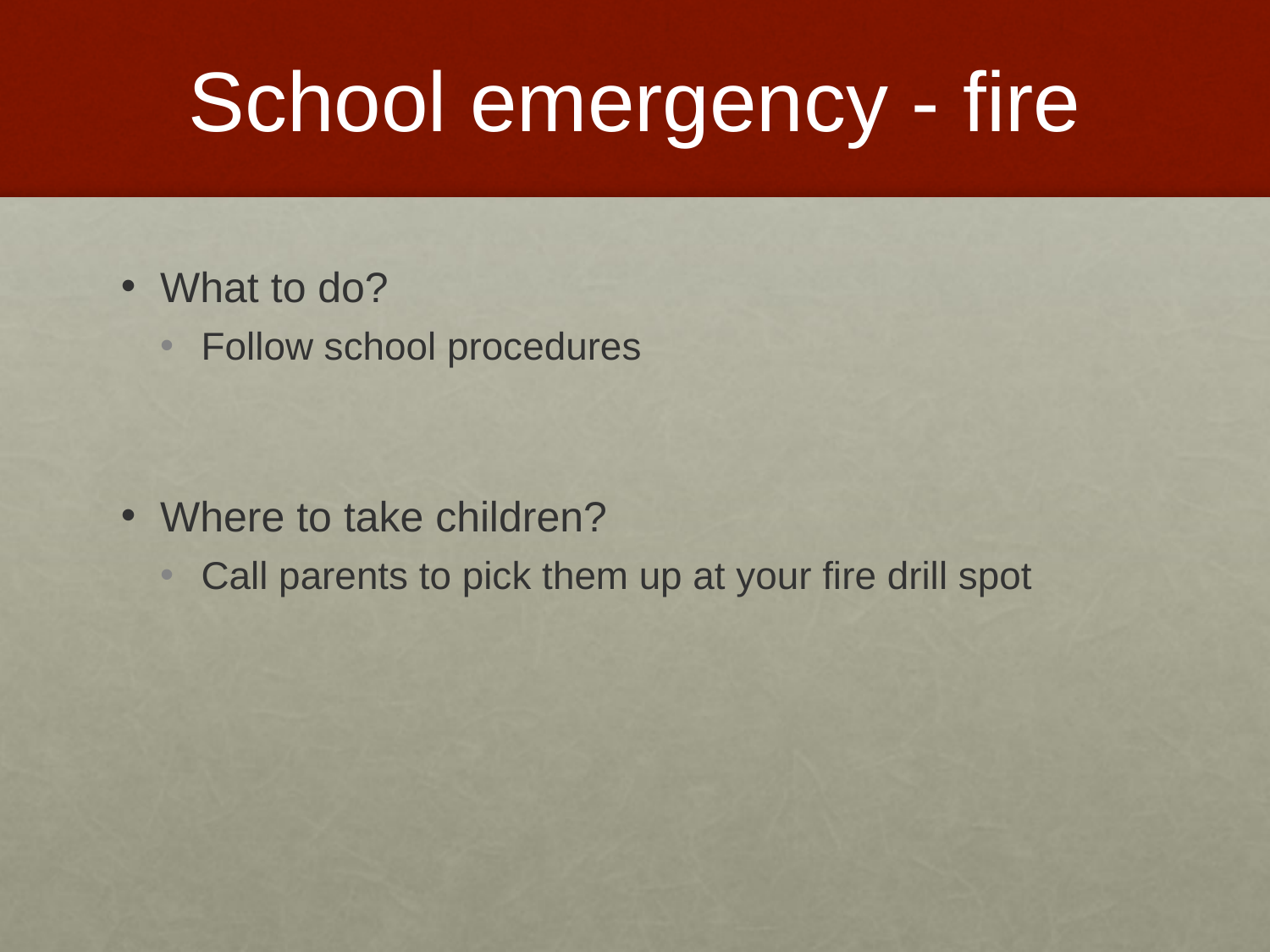

# School emergency - fire
What to do?
Follow school procedures

Where to take children?
Call parents to pick them up at your fire drill spot